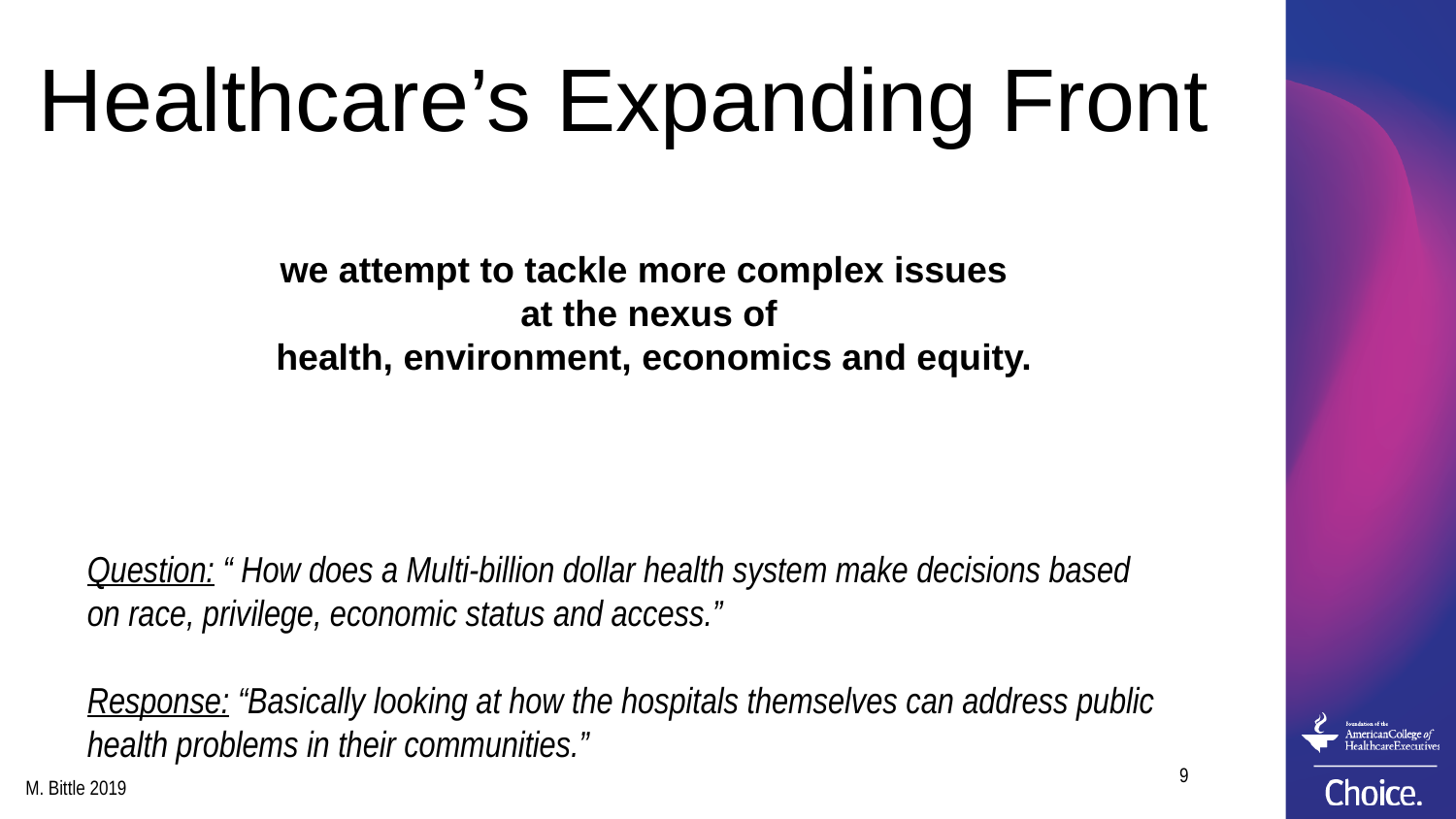

# Healthcare’s Expanding Front
we attempt to tackle more complex issues
at the nexus of
 health, environment, economics and equity.
Question: “ How does a Multi-billion dollar health system make decisions based on race, privilege, economic status and access.”

Response: “Basically looking at how the hospitals themselves can address public health problems in their communities.”
9
M. Bittle 2019